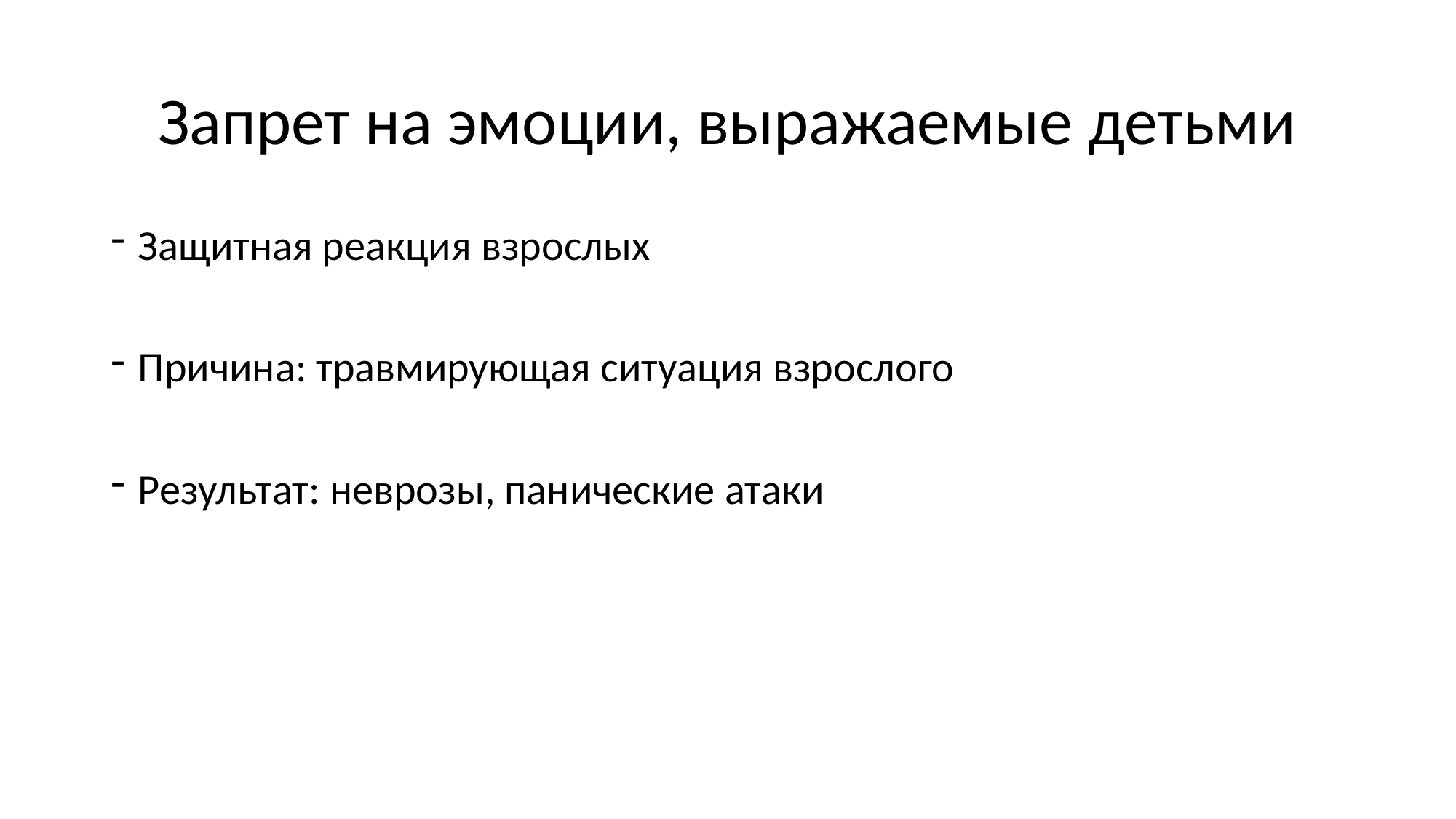

# Запрет на эмоции, выражаемые детьми
Защитная реакция взрослых

Причина: травмирующая ситуация взрослого

Результат: неврозы, панические атаки